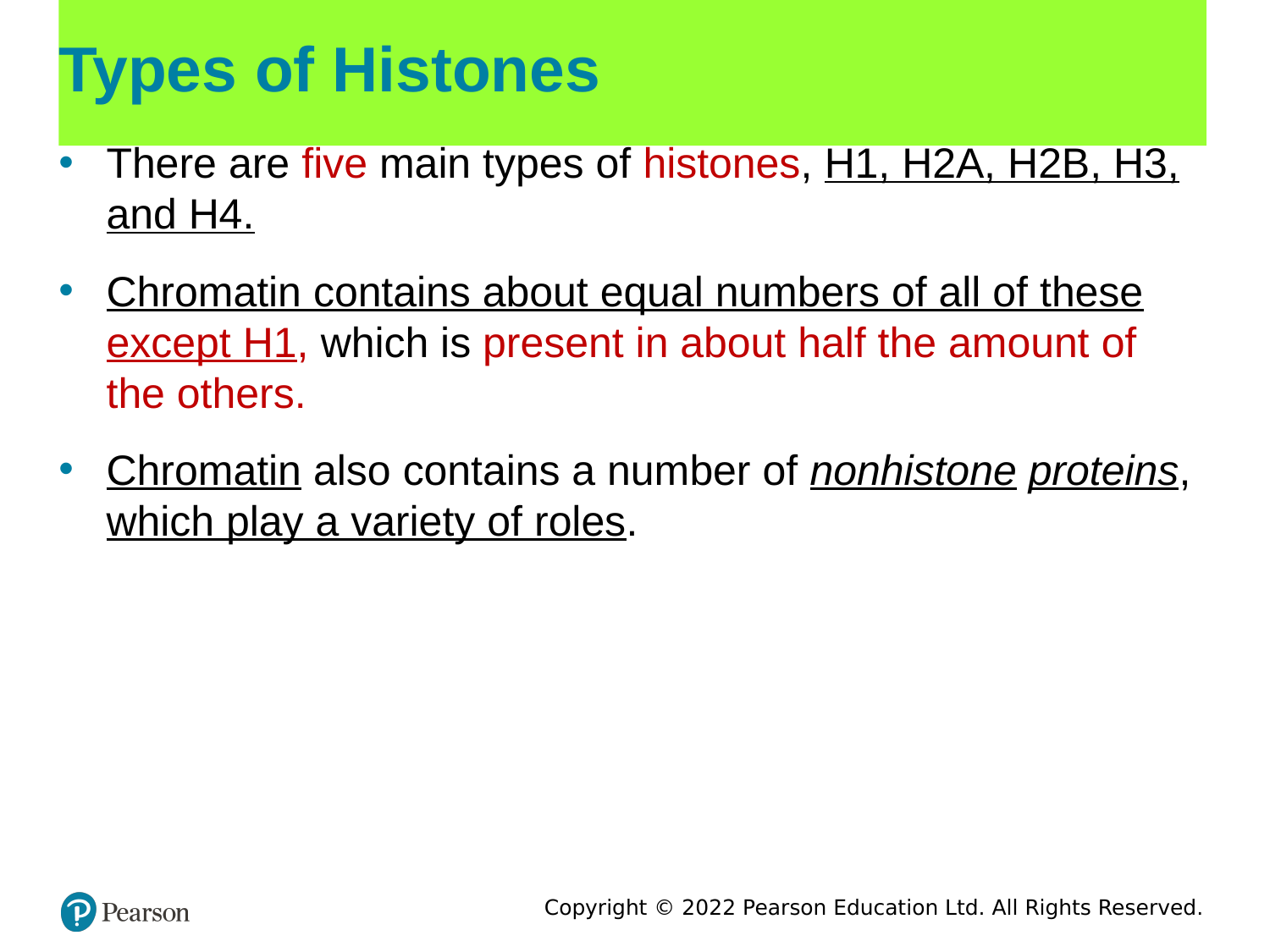

# Types of Histones
There are five main types of histones, H1, H2A, H2B, H3, and H4.
Chromatin contains about equal numbers of all of these except H1, which is present in about half the amount of the others.
Chromatin also contains a number of nonhistone proteins, which play a variety of roles.